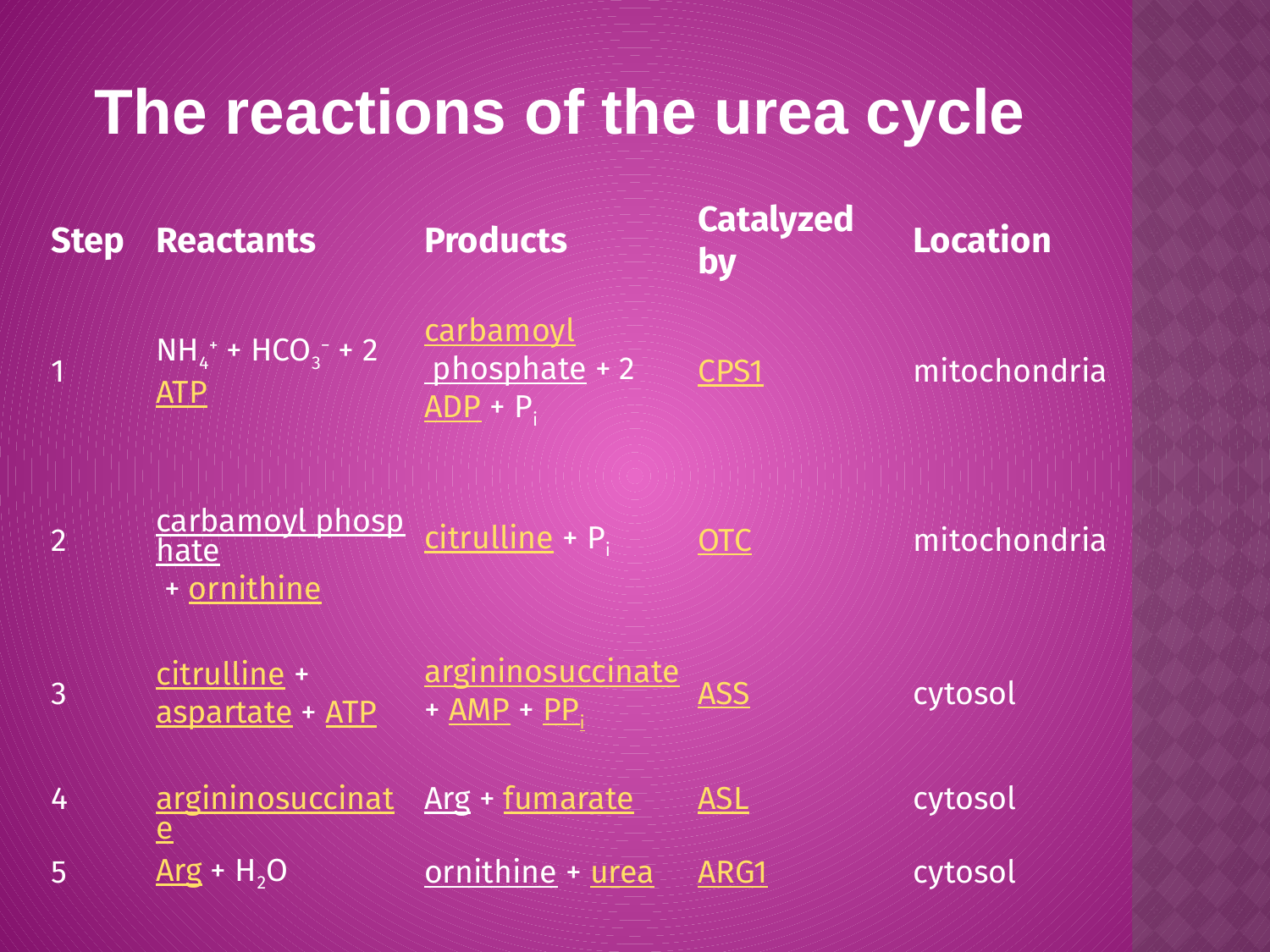

The reactions of the urea cycle

| Step | Reactants | Products | Catalyzed by | Location |
| --- | --- | --- | --- | --- |
| 1 | NH4+ + HCO3− + 2ATP | carbamoyl phosphate + 2ADP + Pi | CPS1 | mitochondria |
| 2 | carbamoyl phosphate + ornithine | citrulline + Pi | OTC | mitochondria |
| 3 | citrulline + aspartate + ATP | argininosuccinate + AMP + PPi | ASS | cytosol |
| 4 | argininosuccinate | Arg + fumarate | ASL | cytosol |
| 5 | Arg + H2O | ornithine + urea | ARG1 | cytosol |